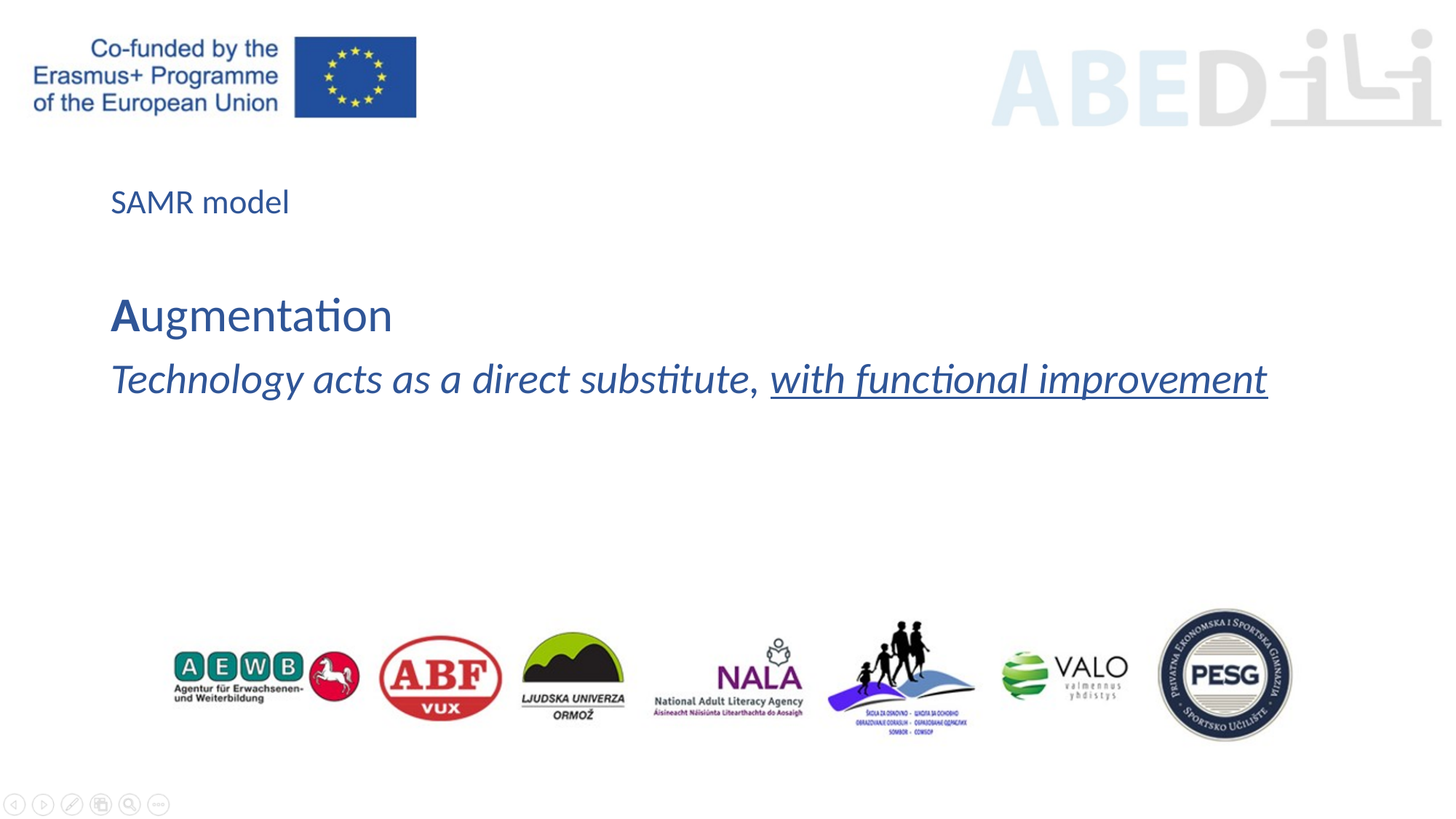

# SAMR model

Augmentation
Technology acts as a direct substitute, with functional improvement